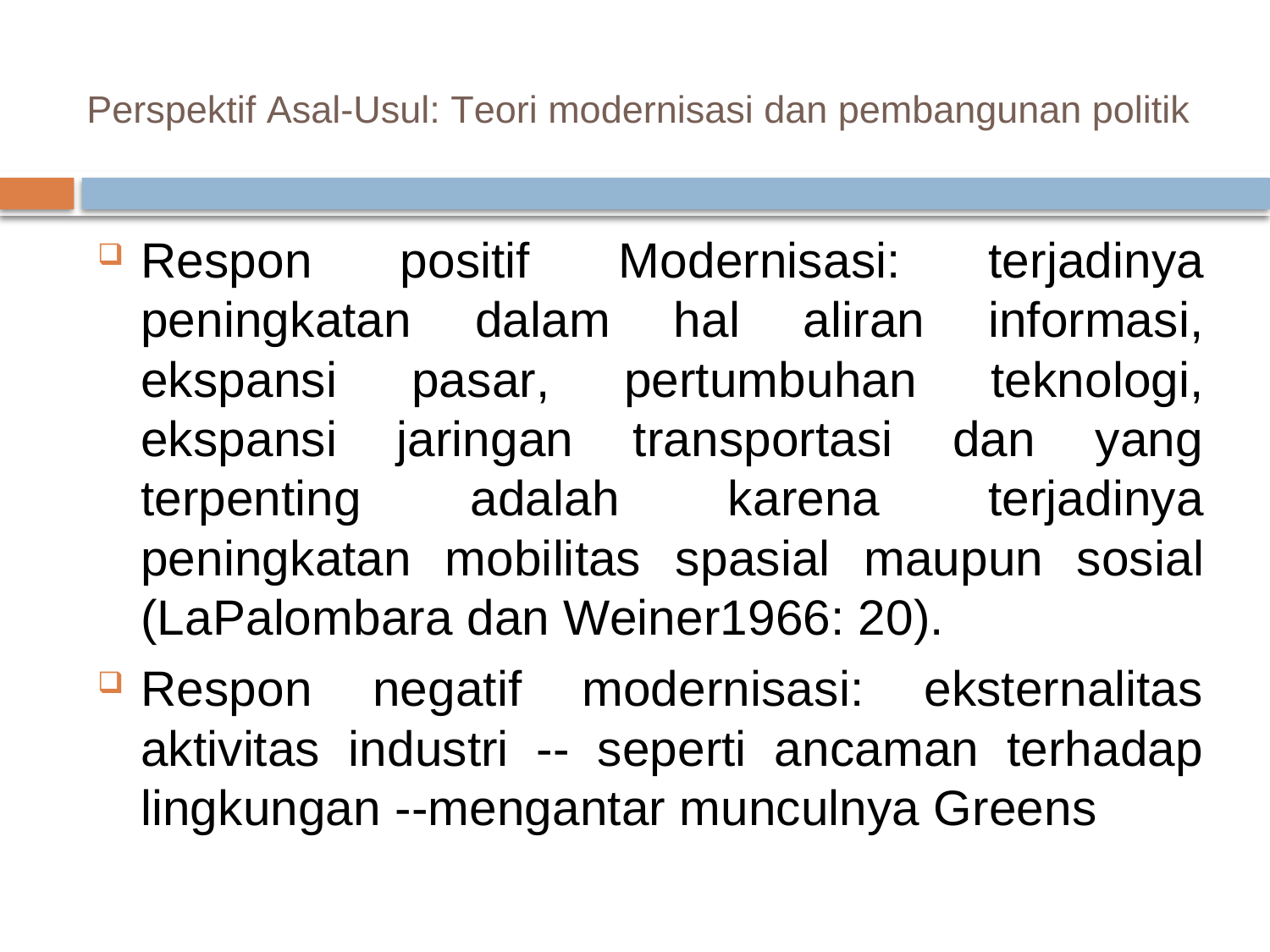

# Perspektif Asal-Usul: Teori modernisasi dan pembangunan politik
Respon positif Modernisasi: terjadinya peningkatan dalam hal aliran informasi, ekspansi pasar, pertumbuhan teknologi, ekspansi jaringan transportasi dan yang terpenting adalah karena terjadinya peningkatan mobilitas spasial maupun sosial (LaPalombara dan Weiner1966: 20).
Respon negatif modernisasi: eksternalitas aktivitas industri -- seperti ancaman terhadap lingkungan --mengantar munculnya Greens